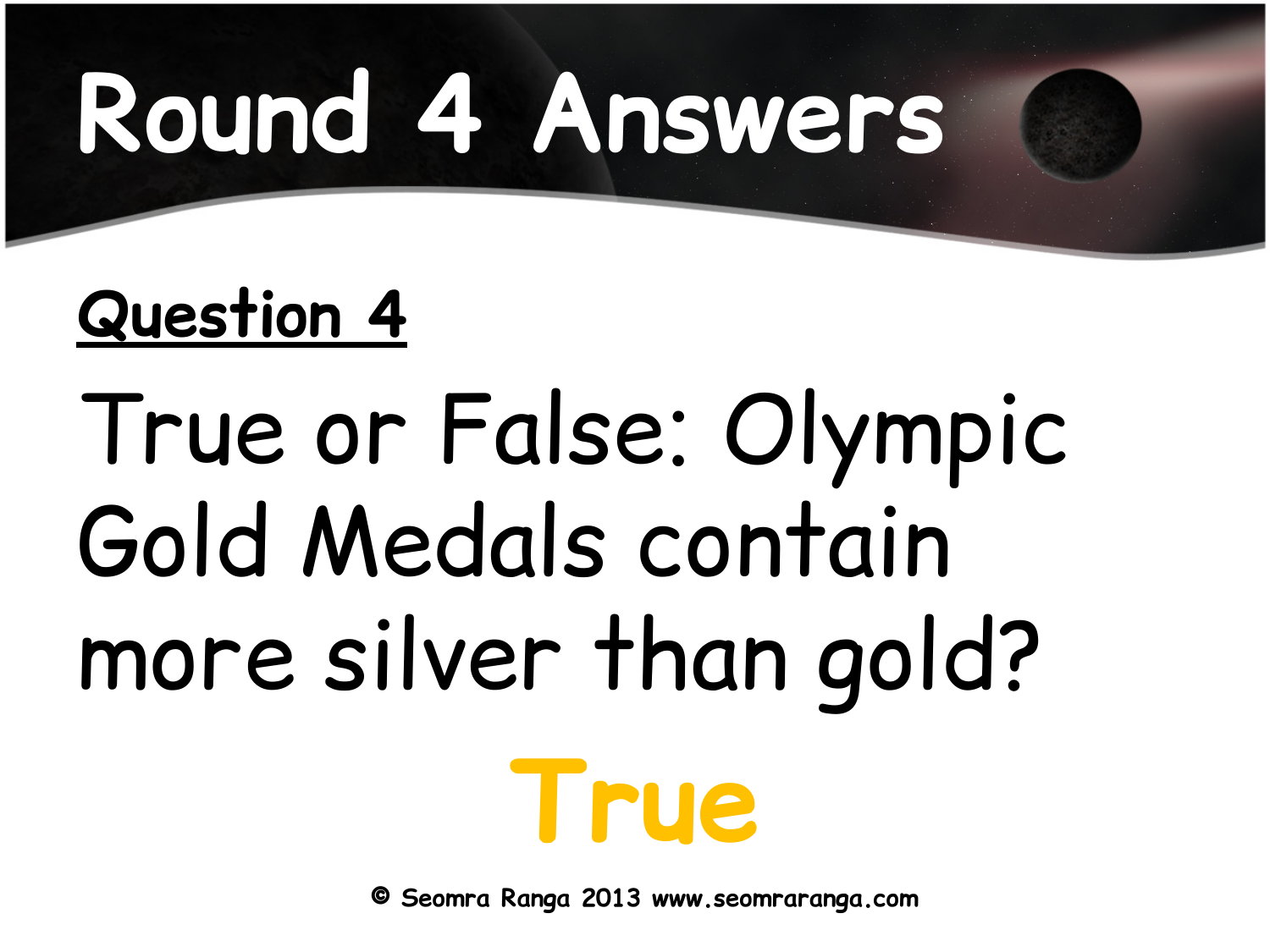

# Round 4 Answers
Question 4
True or False: Olympic Gold Medals contain more silver than gold?
True
© Seomra Ranga 2013 www.seomraranga.com